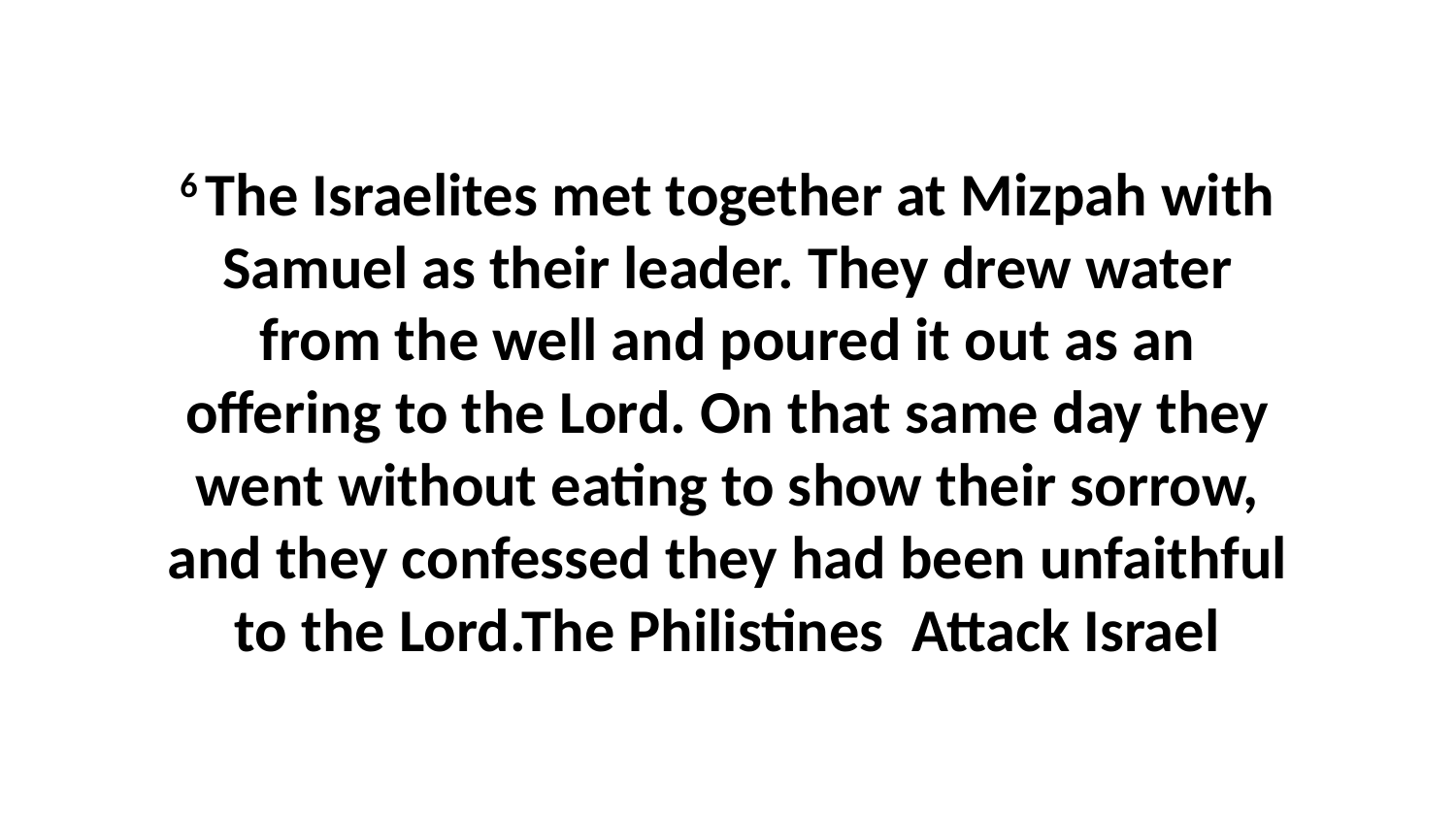

6 The Israelites met together at Mizpah with Samuel as their leader. They drew water from the well and poured it out as an offering to the Lord. On that same day they went without eating to show their sorrow, and they confessed they had been unfaithful to the Lord.The Philistines  Attack Israel